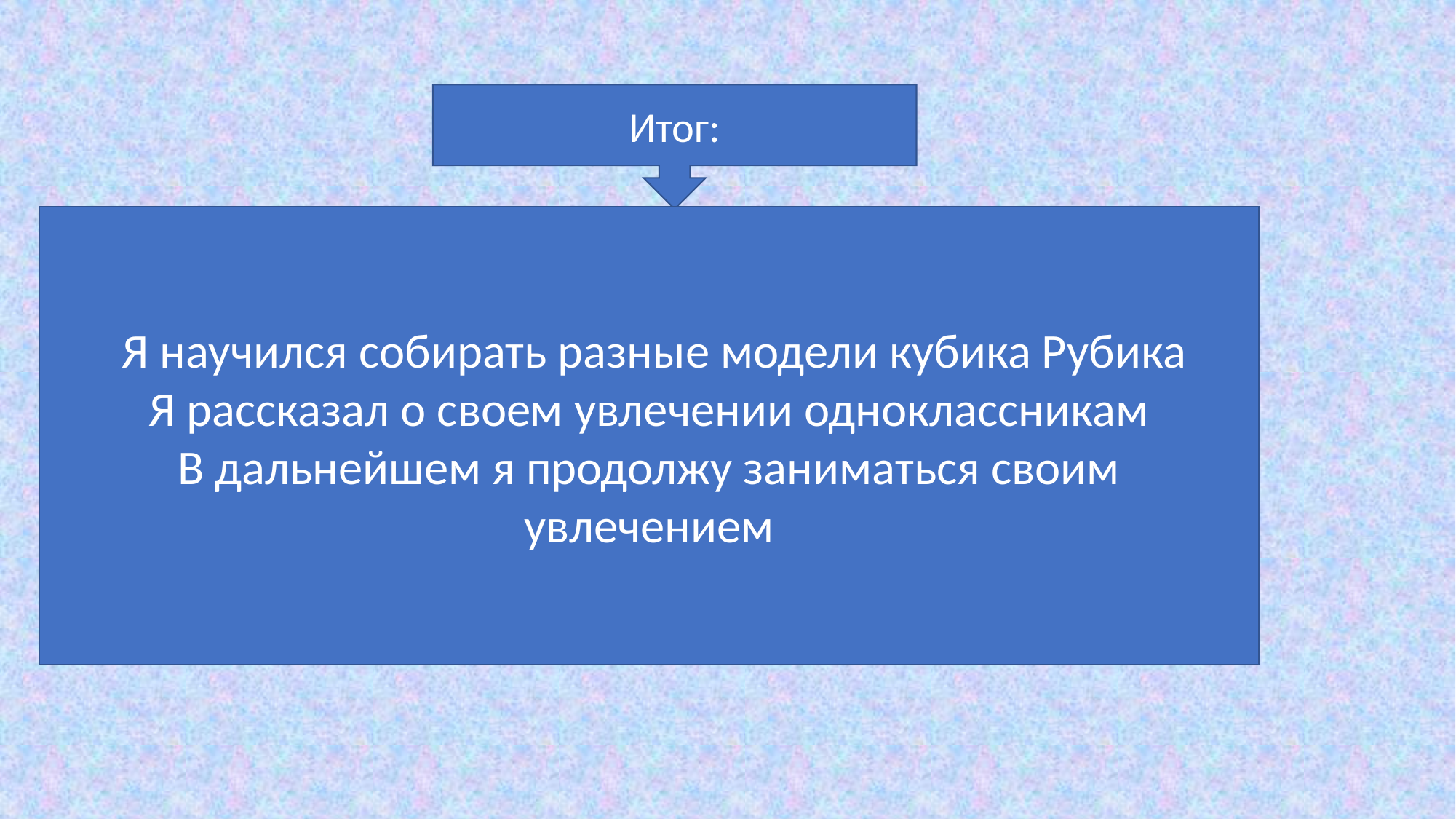

Итог:
 Я научился собирать разные модели кубика Рубика
Я рассказал о своем увлечении одноклассникам
В дальнейшем я продолжу заниматься своим увлечением